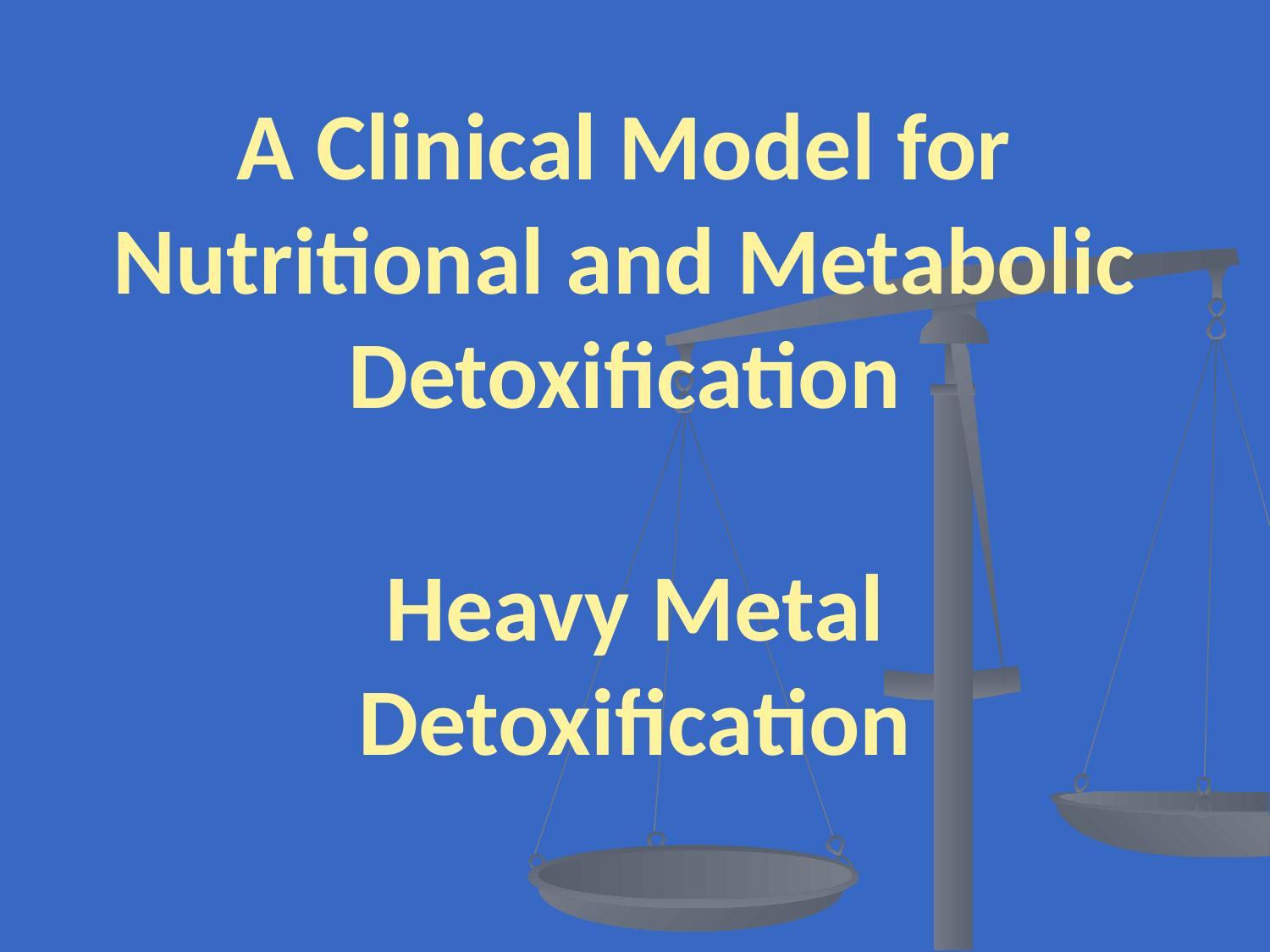

# A Clinical Model for Nutritional and Metabolic Detoxification
Heavy Metal Detoxification